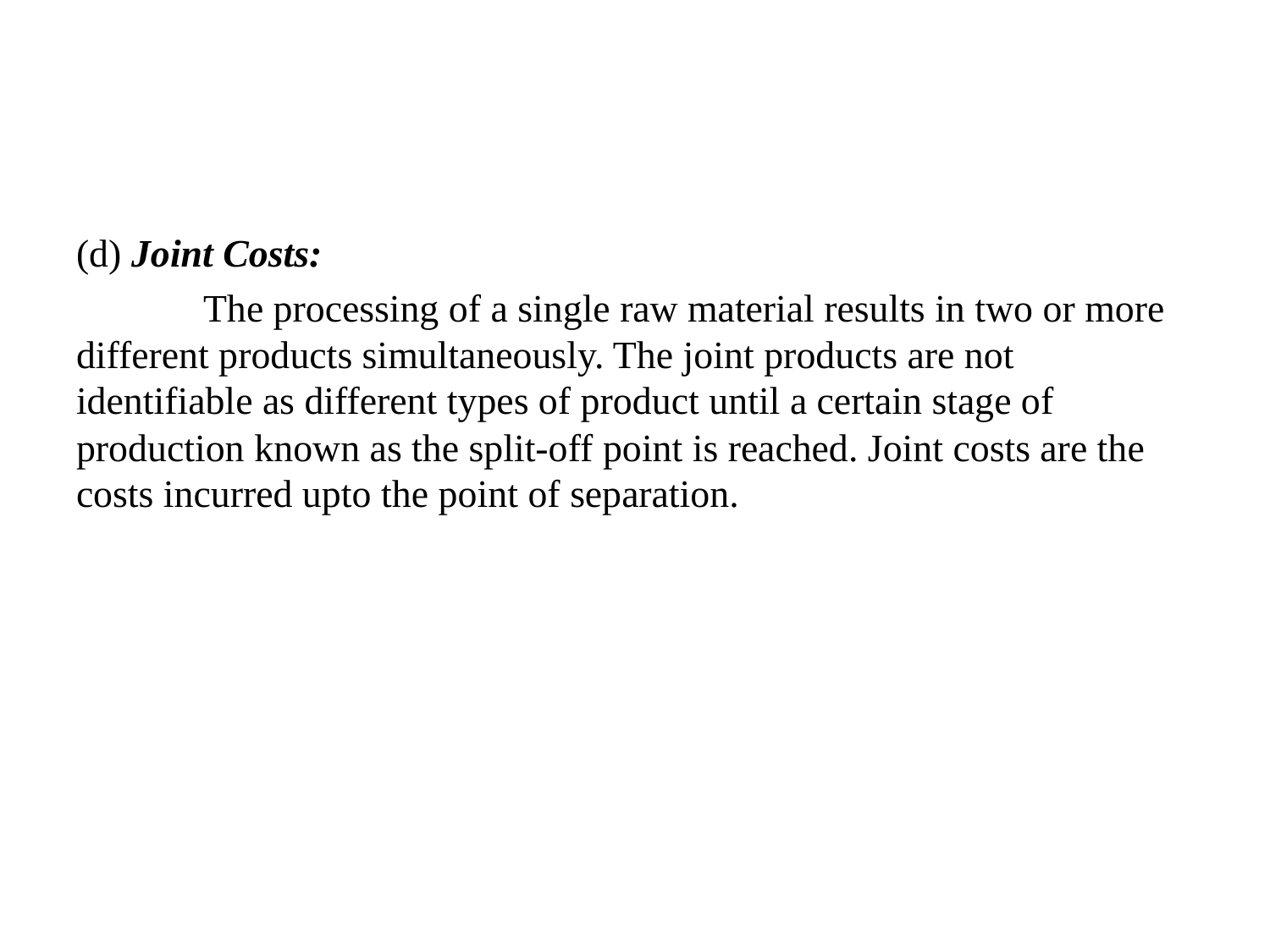

#
(d) Joint Costs:
	The processing of a single raw material results in two or more different products simultaneously. The joint products are not identifiable as different types of product until a certain stage of production known as the split-off point is reached. Joint costs are the costs incurred upto the point of separation.